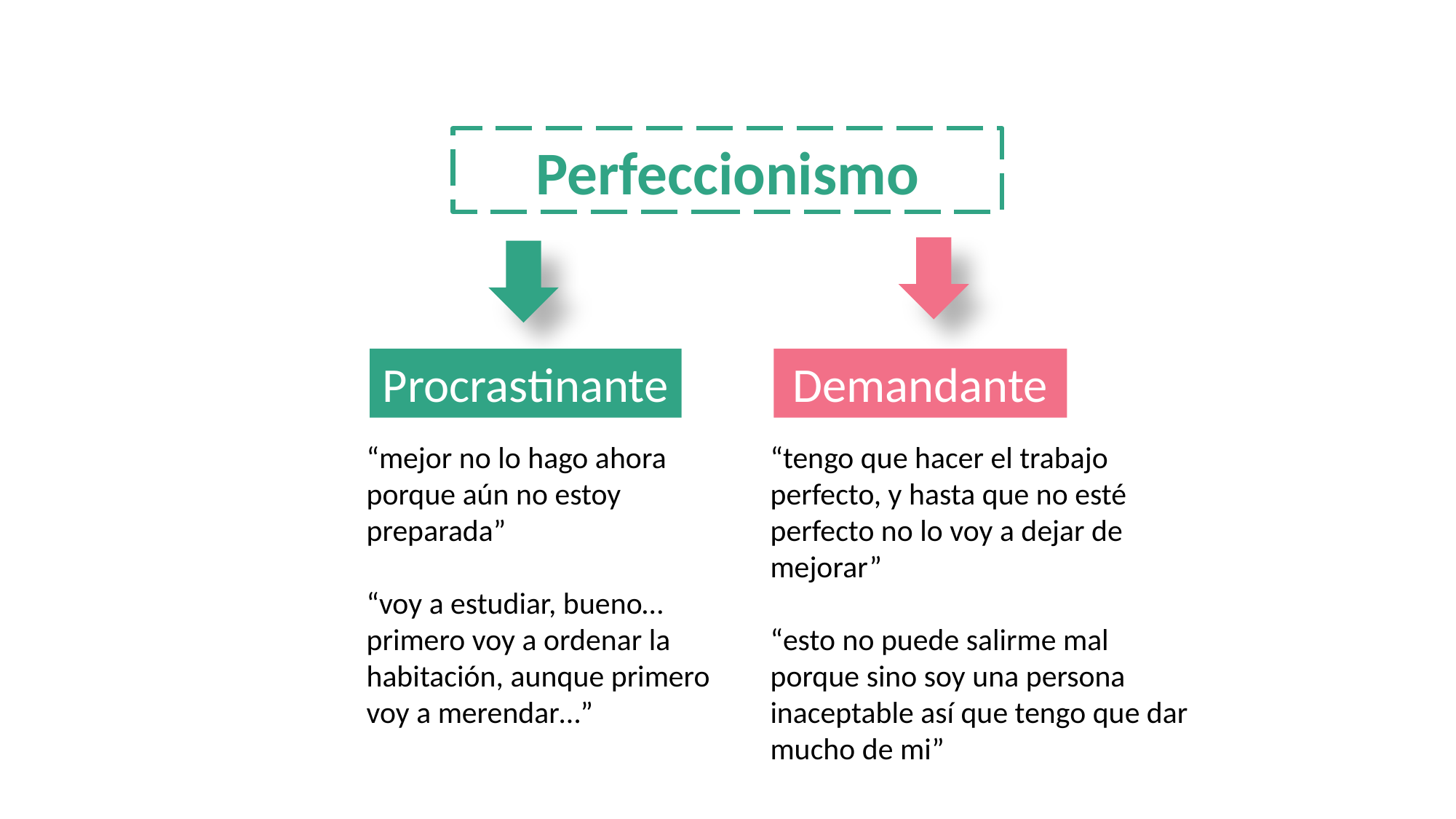

Perfeccionismo

Procrastinante
Demandante
“mejor no lo hago ahora porque aún no estoy preparada”

“voy a estudiar, bueno… primero voy a ordenar la habitación, aunque primero voy a merendar…”
“tengo que hacer el trabajo perfecto, y hasta que no esté perfecto no lo voy a dejar de mejorar”

“esto no puede salirme mal porque sino soy una persona inaceptable así que tengo que dar mucho de mi”